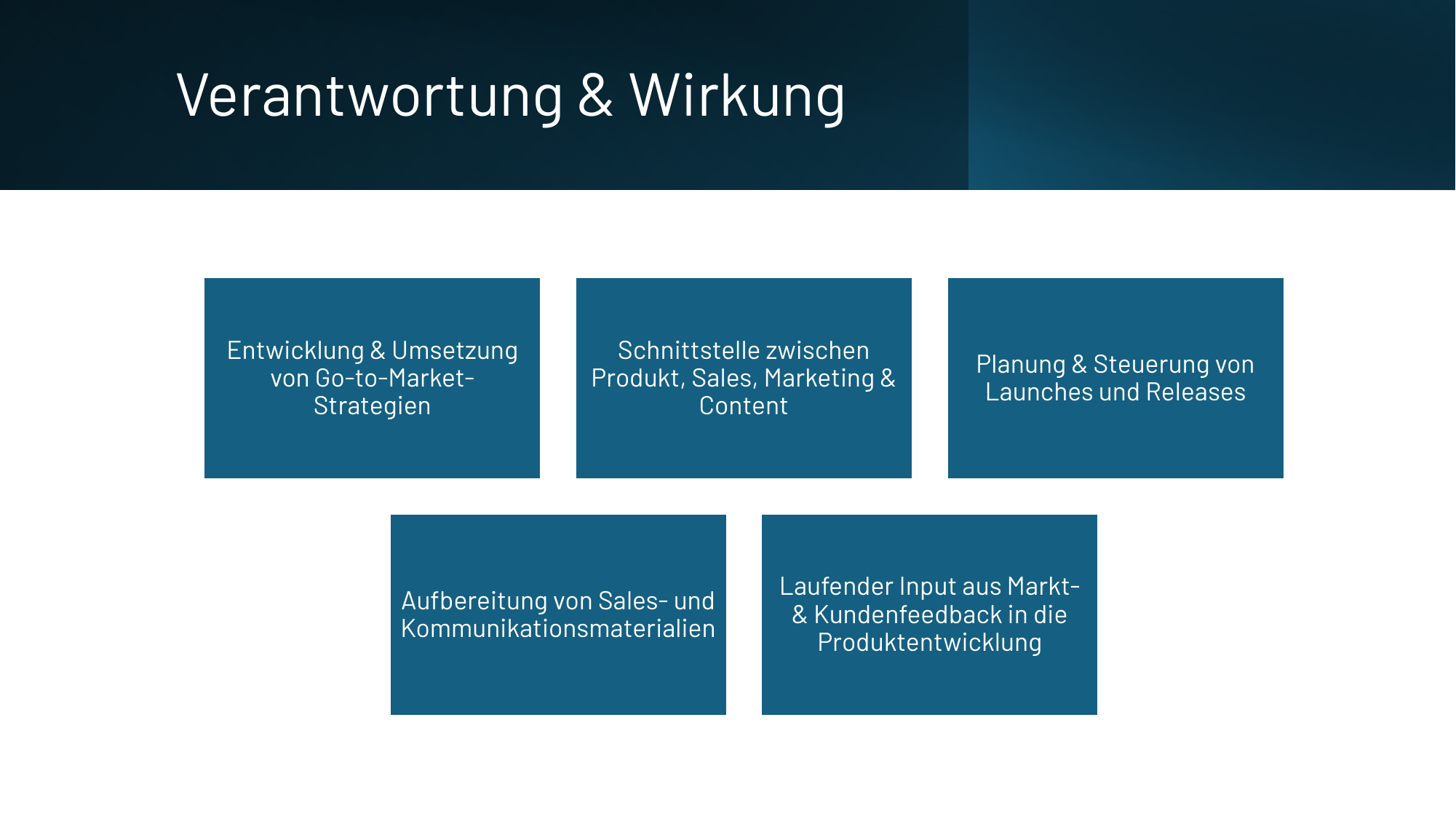

# Verantwortung & Wirkung
Entwicklung & Umsetzung von Go-to-Market-Strategien
Schnittstelle zwischen Produkt, Sales, Marketing & Content
Planung & Steuerung von Launches und Releases
Aufbereitung von Sales- und Kommunikationsmaterialien
Laufender Input aus Markt- & Kundenfeedback in die Produktentwicklung